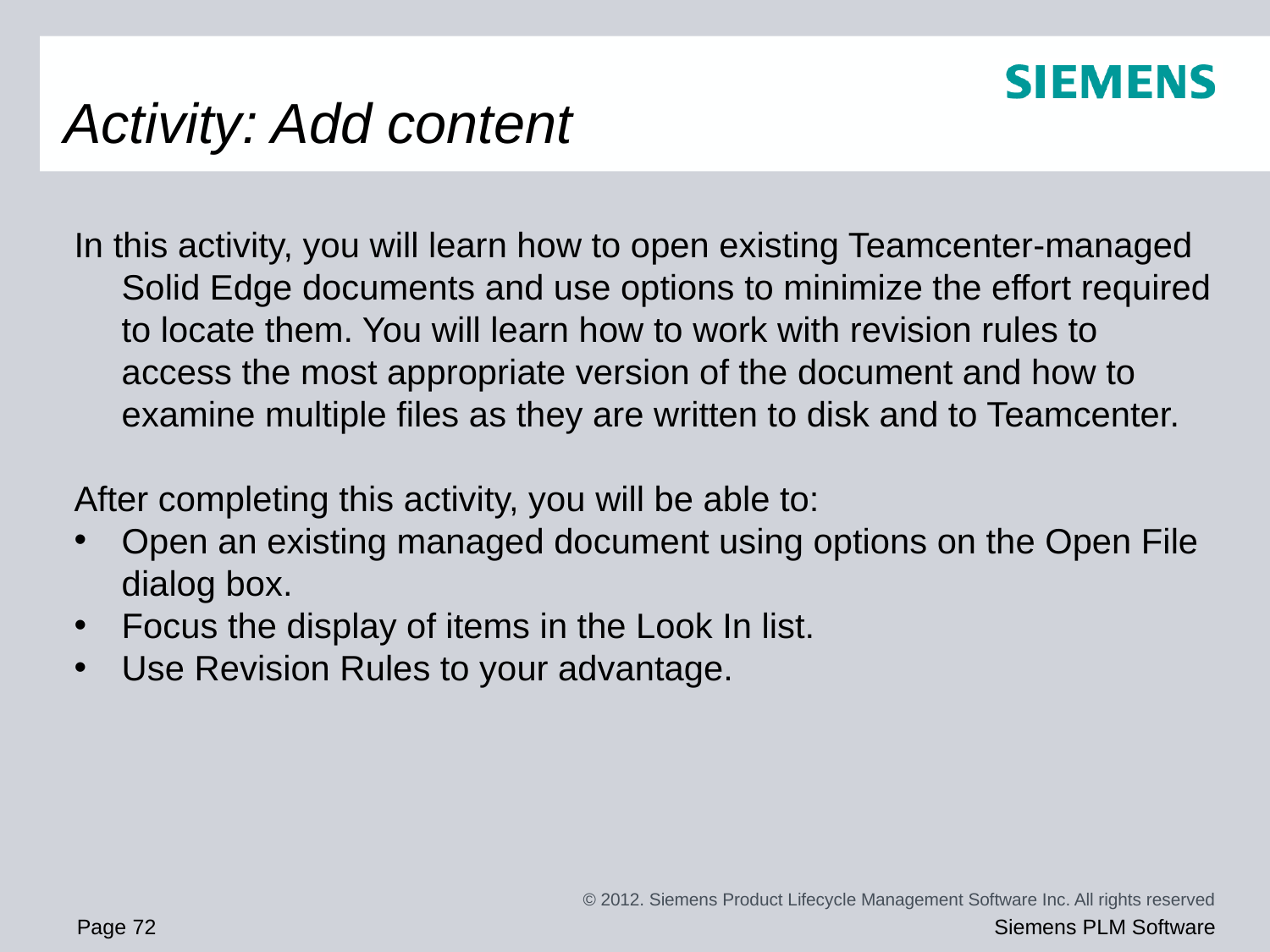

# Activity: Add content
In this activity, you will learn how to open existing Teamcenter-managed Solid Edge documents and use options to minimize the effort required to locate them. You will learn how to work with revision rules to access the most appropriate version of the document and how to examine multiple files as they are written to disk and to Teamcenter.

After completing this activity, you will be able to:
Open an existing managed document using options on the Open File dialog box.
Focus the display of items in the Look In list.
Use Revision Rules to your advantage.